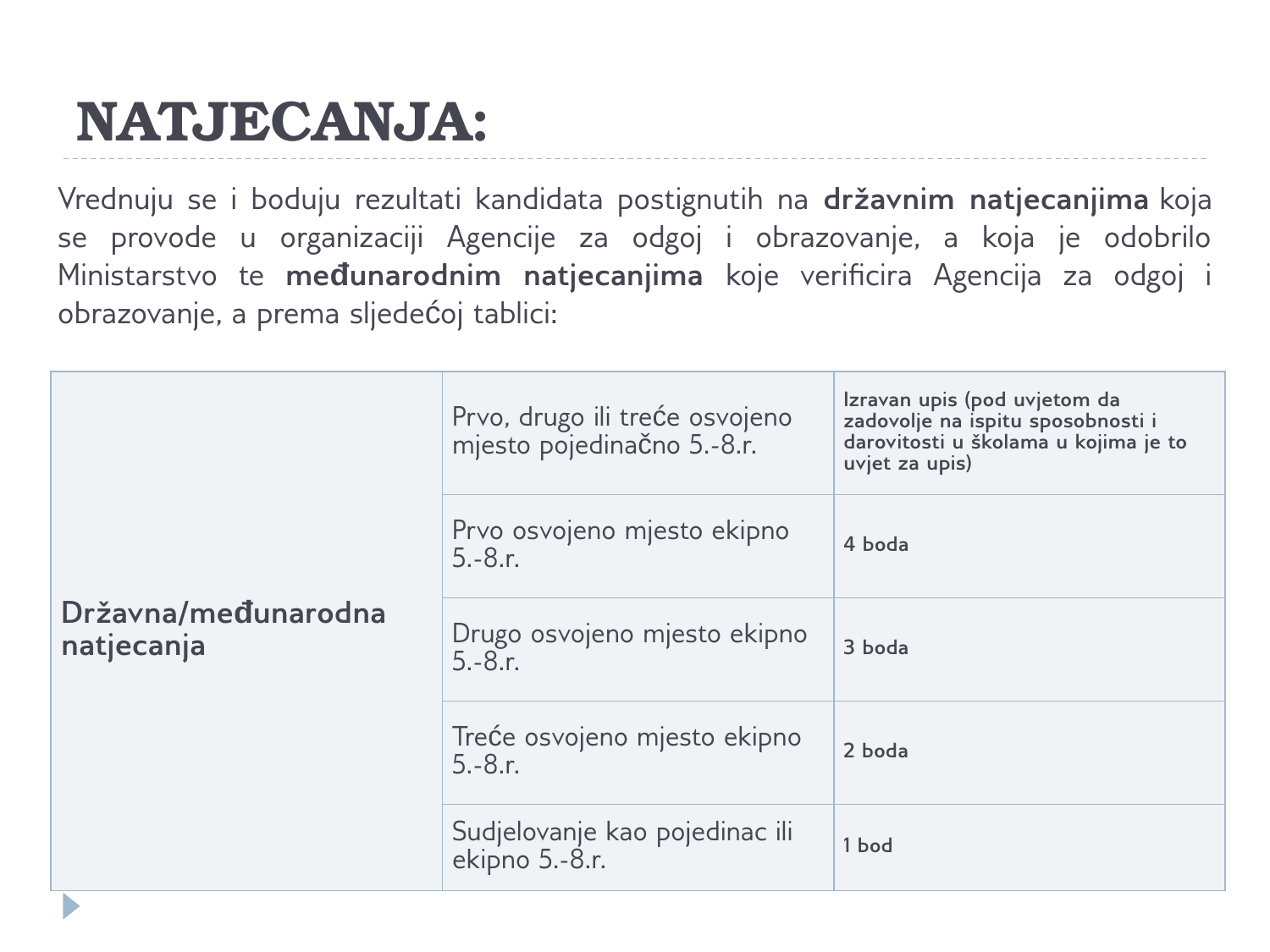

# NATJECANJA:

Vrednuju se i boduju rezultati kandidata postignutih na državnim natjecanjima koja se provode u organizaciji Agencije za odgoj i obrazovanje, a koja je odobrilo Ministarstvo te međunarodnim natjecanjima koje verificira Agencija za odgoj i obrazovanje, a prema sljedećoj tablici:
| Državna/međunarodna natjecanja | Prvo, drugo ili treće osvojeno mjesto pojedinačno 5.-8.r. | Izravan upis (pod uvjetom da zadovolje na ispitu sposobnosti i darovitosti u školama u kojima je to uvjet za upis) |
| --- | --- | --- |
|  | Prvo osvojeno mjesto ekipno 5.-8.r. | 4 boda |
|  | Drugo osvojeno mjesto ekipno 5.-8.r. | 3 boda |
|  | Treće osvojeno mjesto ekipno 5.-8.r. | 2 boda |
|  | Sudjelovanje kao pojedinac ili ekipno 5.-8.r. | 1 bod |